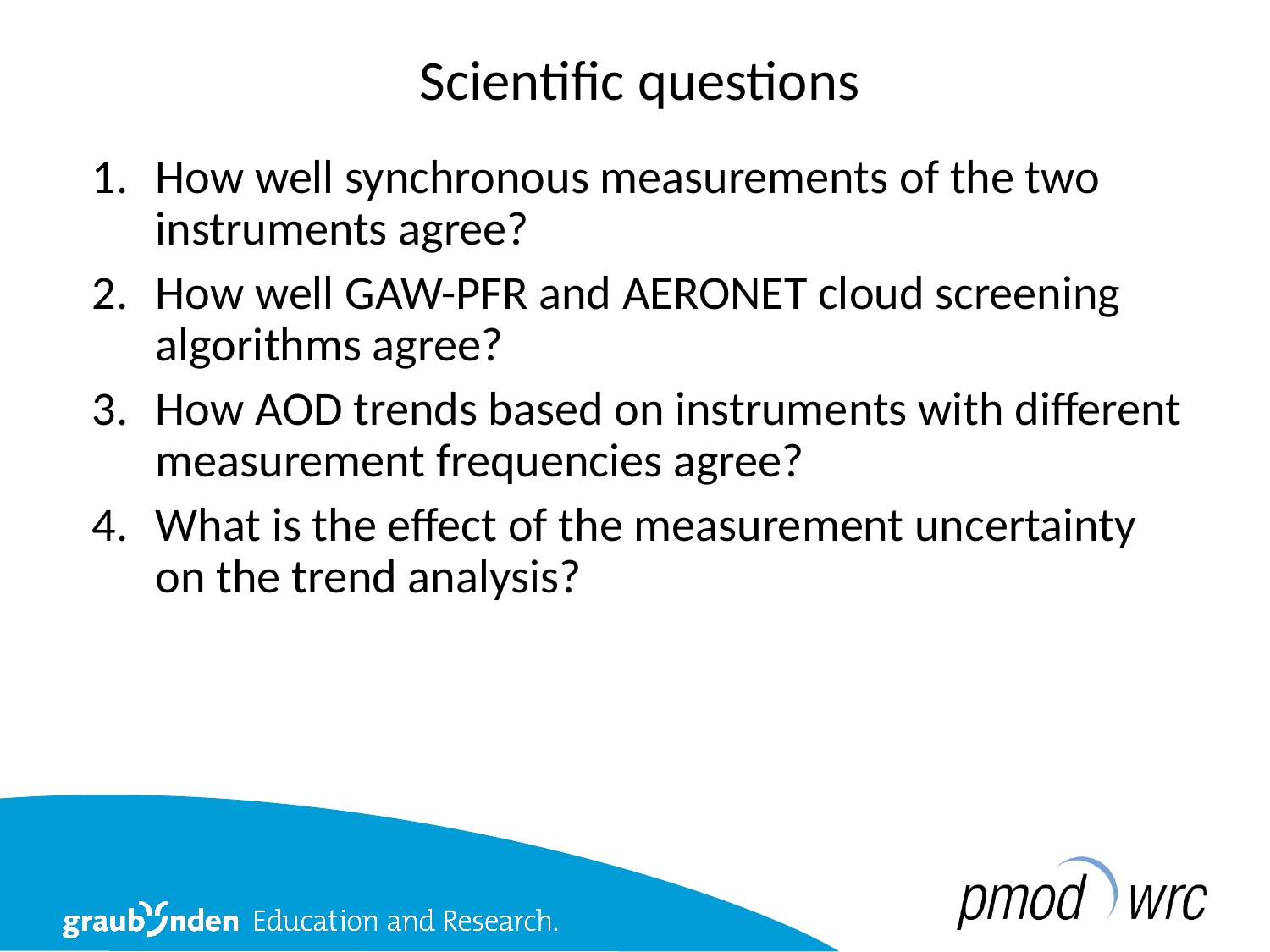

# Scientific questions
How well synchronous measurements of the two instruments agree?
How well GAW-PFR and AERONET cloud screening algorithms agree?
How AOD trends based on instruments with different measurement frequencies agree?
What is the effect of the measurement uncertainty on the trend analysis?